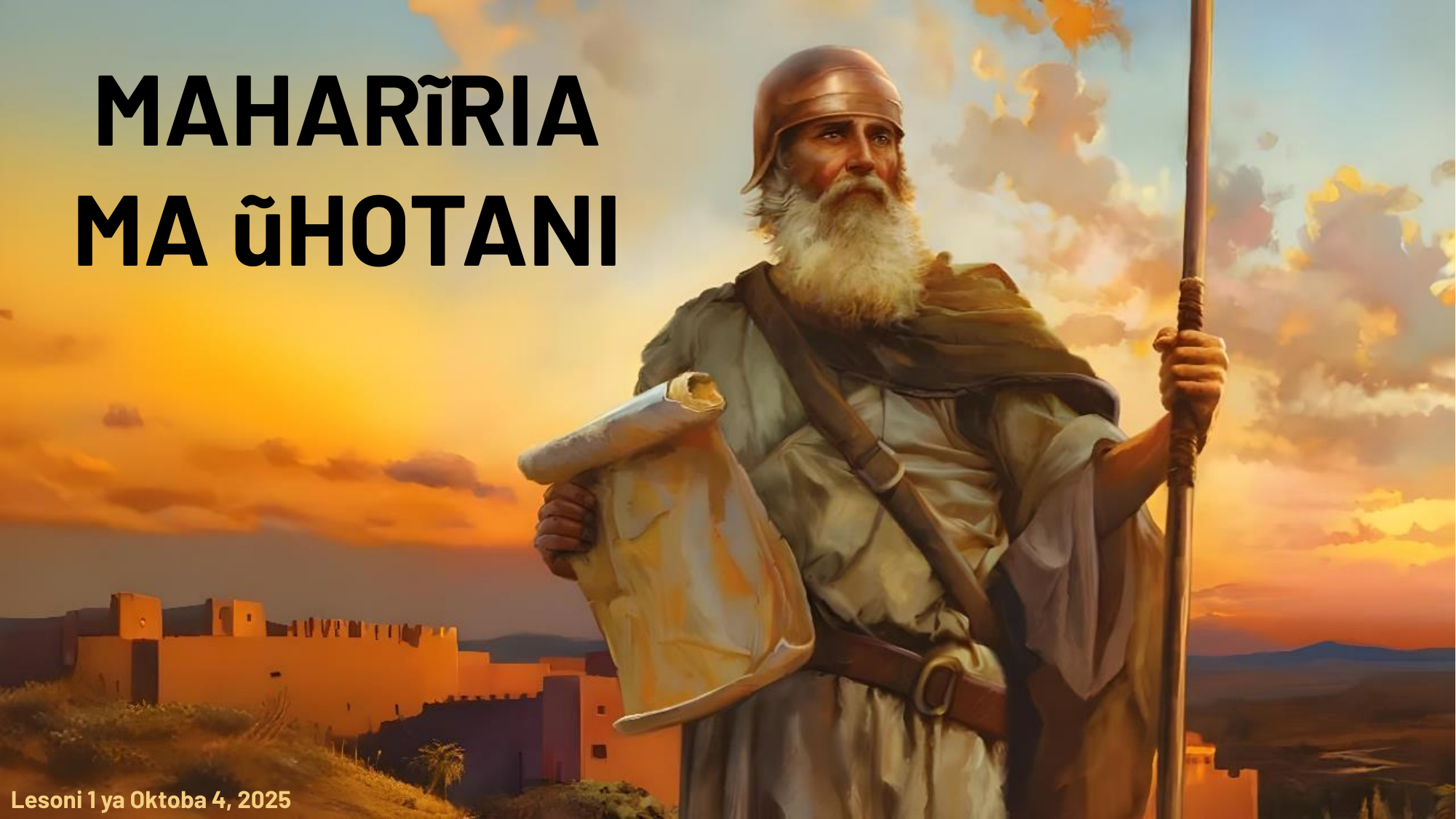

MAHARĩRIA MA ũHOTANI
Lesoni 1 ya Oktoba 4, 2025